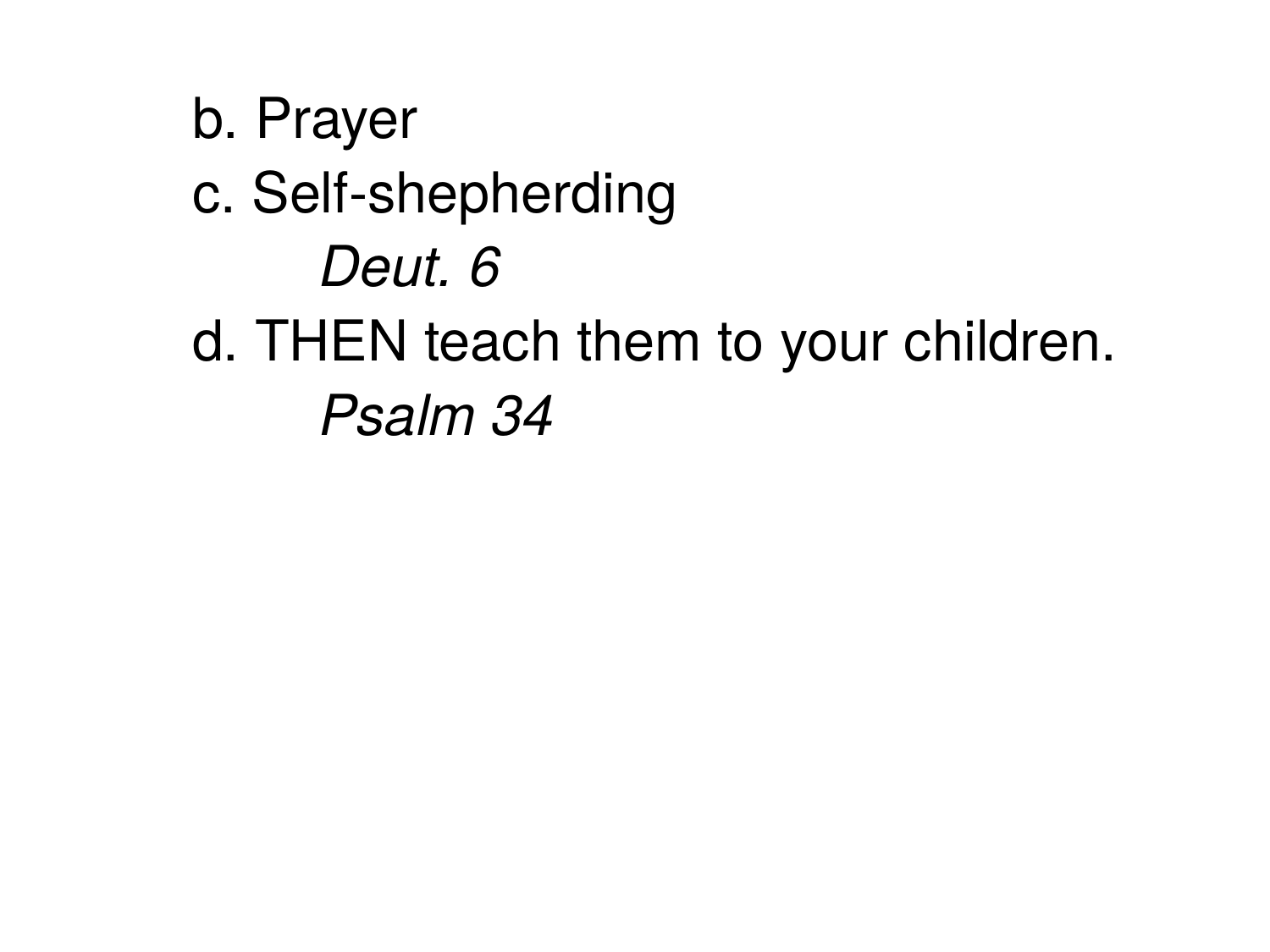

b. Prayer
		c. Self-shepherding
			Deut. 6
		d. THEN teach them to your children.
			Psalm 34